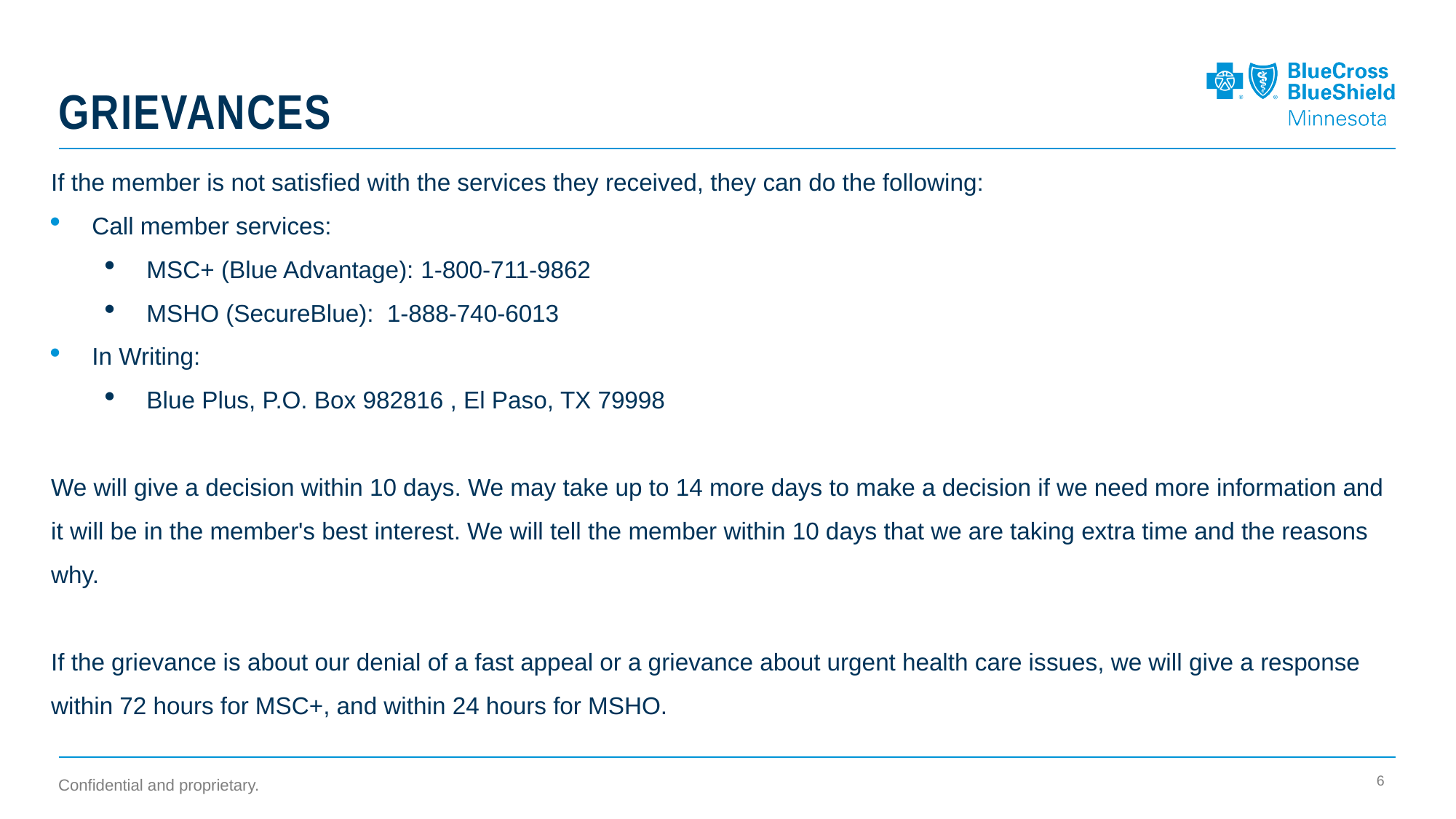

# Grievances
If the member is not satisfied with the services they received, they can do the following:
Call member services:
MSC+ (Blue Advantage): 1-800-711-9862
MSHO (SecureBlue):  1-888-740-6013
In Writing:
Blue Plus, P.O. Box 982816 , El Paso, TX 79998

We will give a decision within 10 days. We may take up to 14 more days to make a decision if we need more information and it will be in the member's best interest. We will tell the member within 10 days that we are taking extra time and the reasons why.

If the grievance is about our denial of a fast appeal or a grievance about urgent health care issues, we will give a response within 72 hours for MSC+, and within 24 hours for MSHO.
6